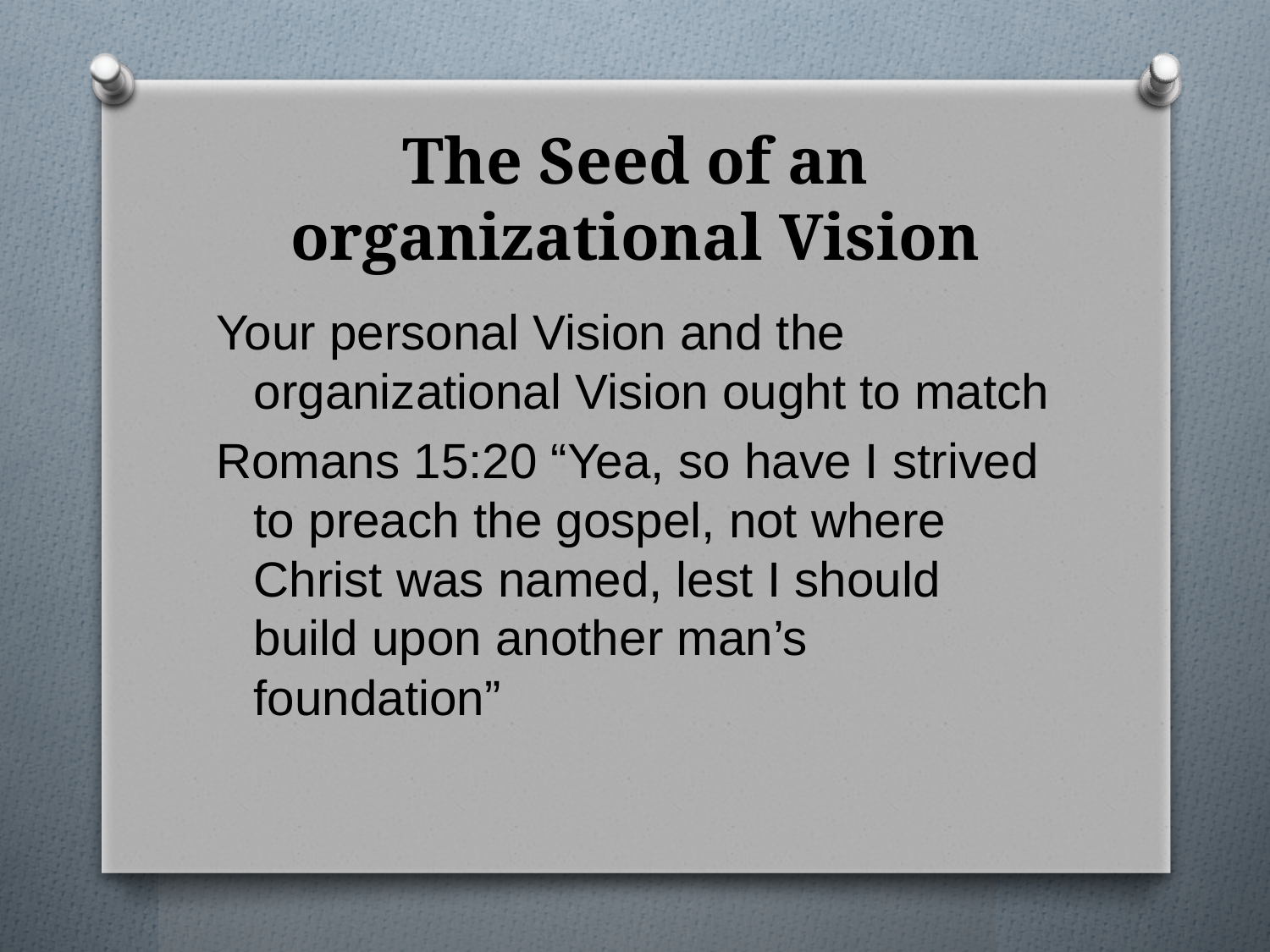

# The Seed of an organizational Vision
Your personal Vision and the organizational Vision ought to match
Romans 15:20 “Yea, so have I strived to preach the gospel, not where Christ was named, lest I should build upon another man’s foundation”